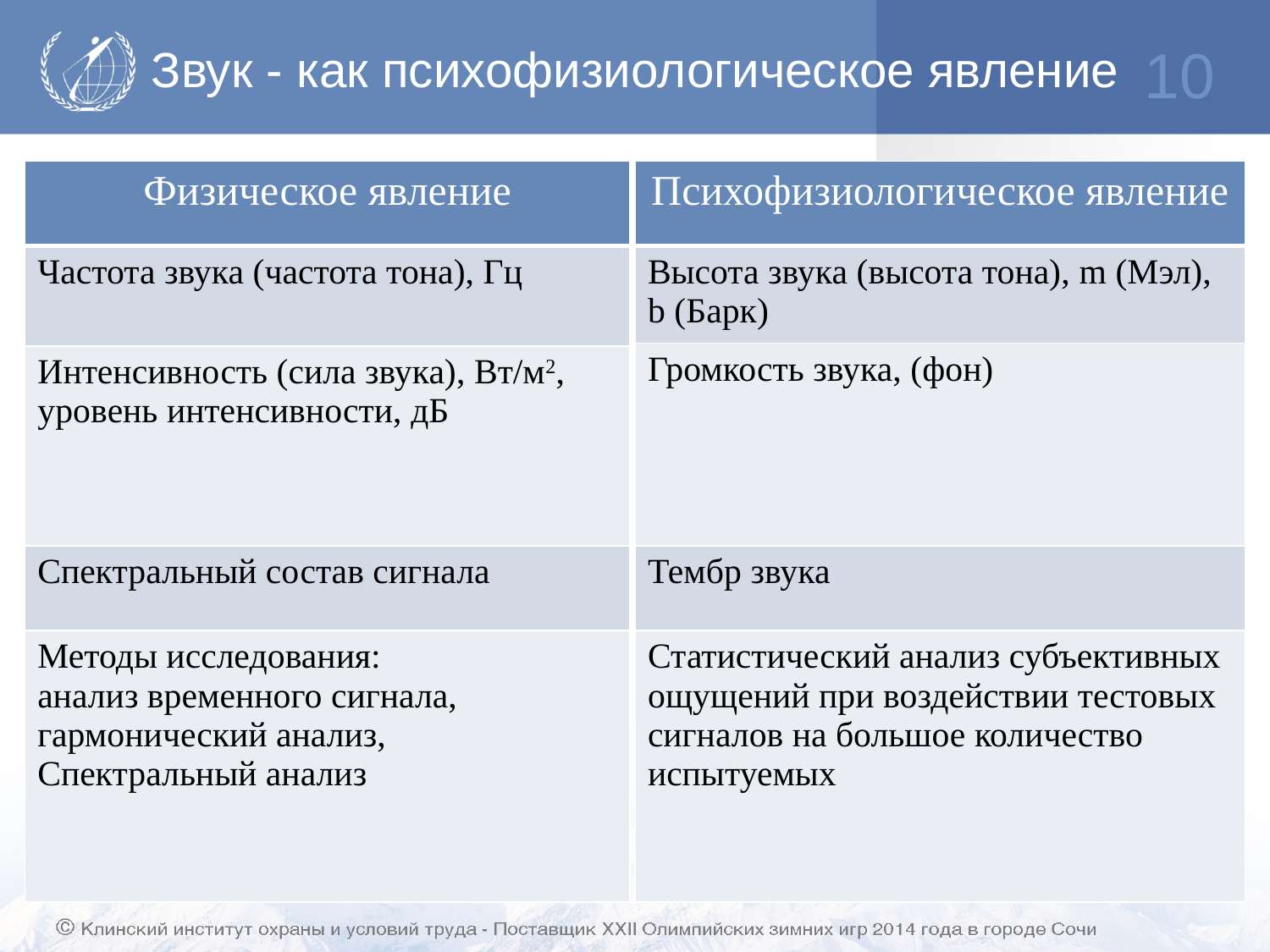

# Звук - как психофизиологическое явление
10
| Физическое явление |
| --- |
| Частота звука (частота тона), Гц |
| Интенсивность (сила звука), Вт/м2, уровень интенсивности, дБ |
| Спектральный состав сигнала |
| Методы исследования: анализ временного сигнала, гармонический анализ, Спектральный анализ |
| Психофизиологическое явление |
| --- |
| Высота звука (высота тона), m (Мэл), b (Барк) |
| Громкость звука, (фон) |
| Тембр звука |
| Статистический анализ субъективных ощущений при воздействии тестовых сигналов на большое количество испытуемых |